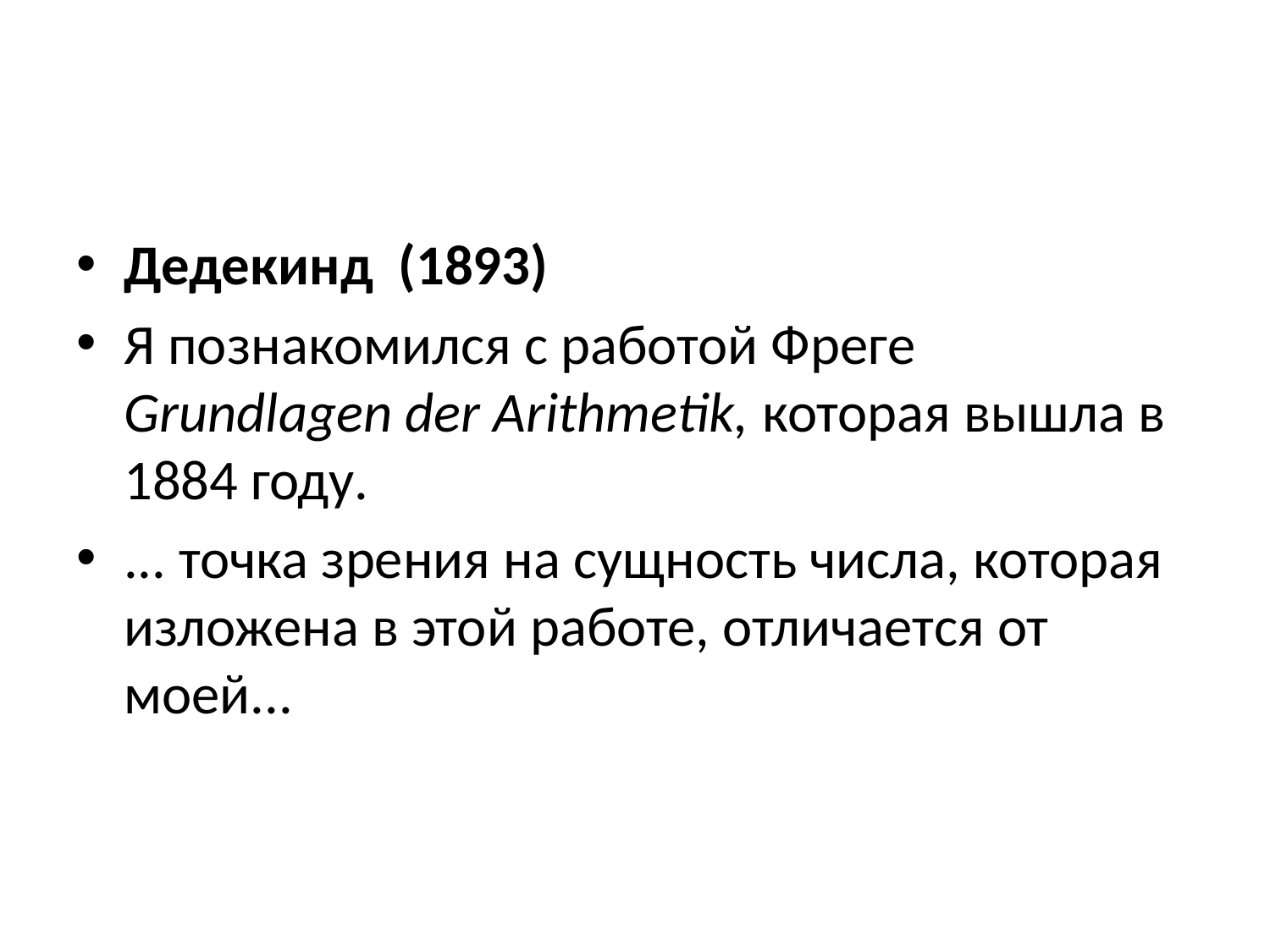

#
Дедекинд  (1893)
Я познакомился с работой Фреге Grundlagen der Arithmetik, которая вышла в  1884 году.
... точка зрения на сущность числа, которая изложена в этой работе, отличается от моей...